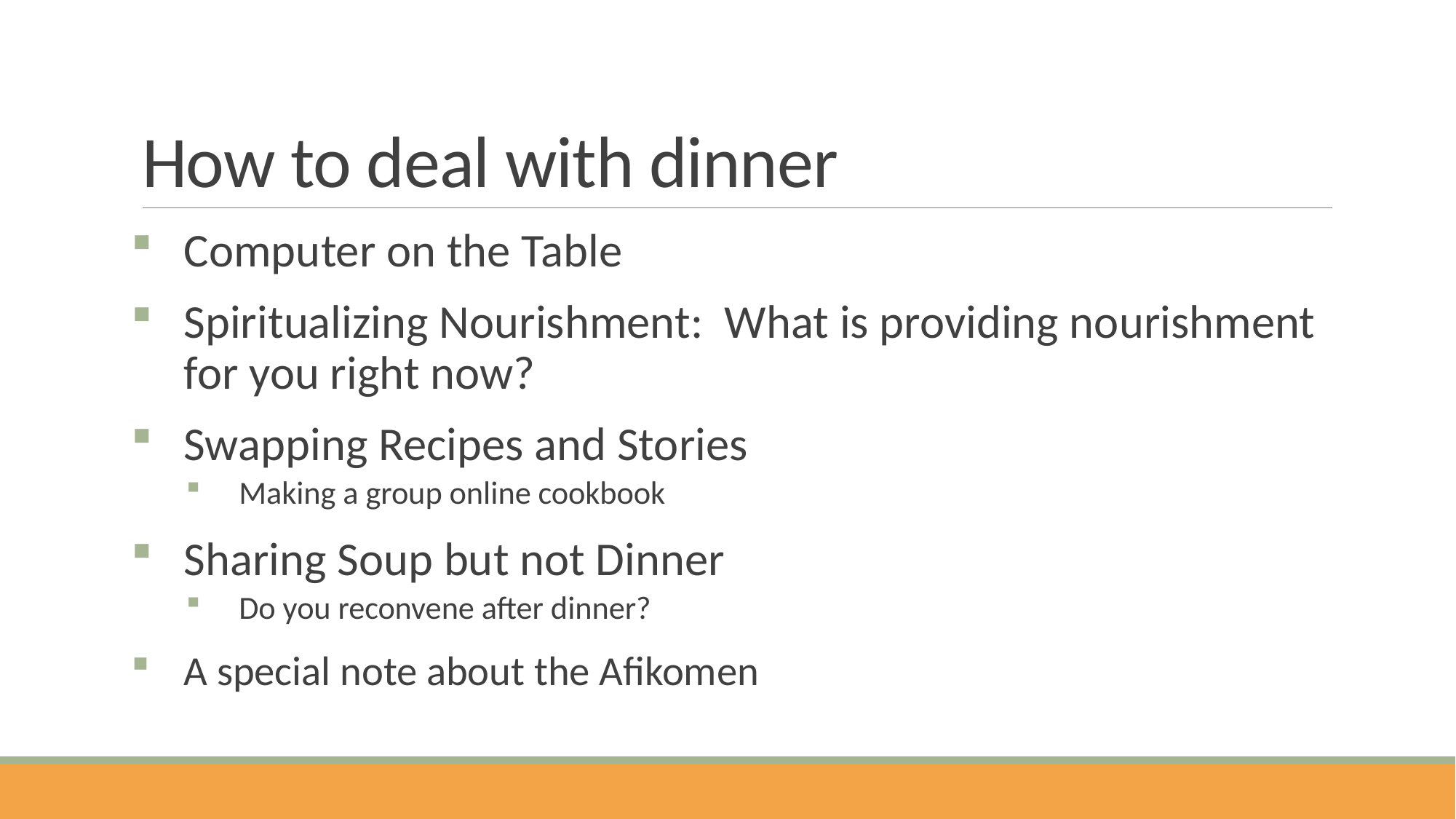

# How to deal with dinner
Computer on the Table
Spiritualizing Nourishment:  What is providing nourishment for you right now?
Swapping Recipes and Stories
Making a group online cookbook
Sharing Soup but not Dinner
Do you reconvene after dinner?
A special note about the Afikomen